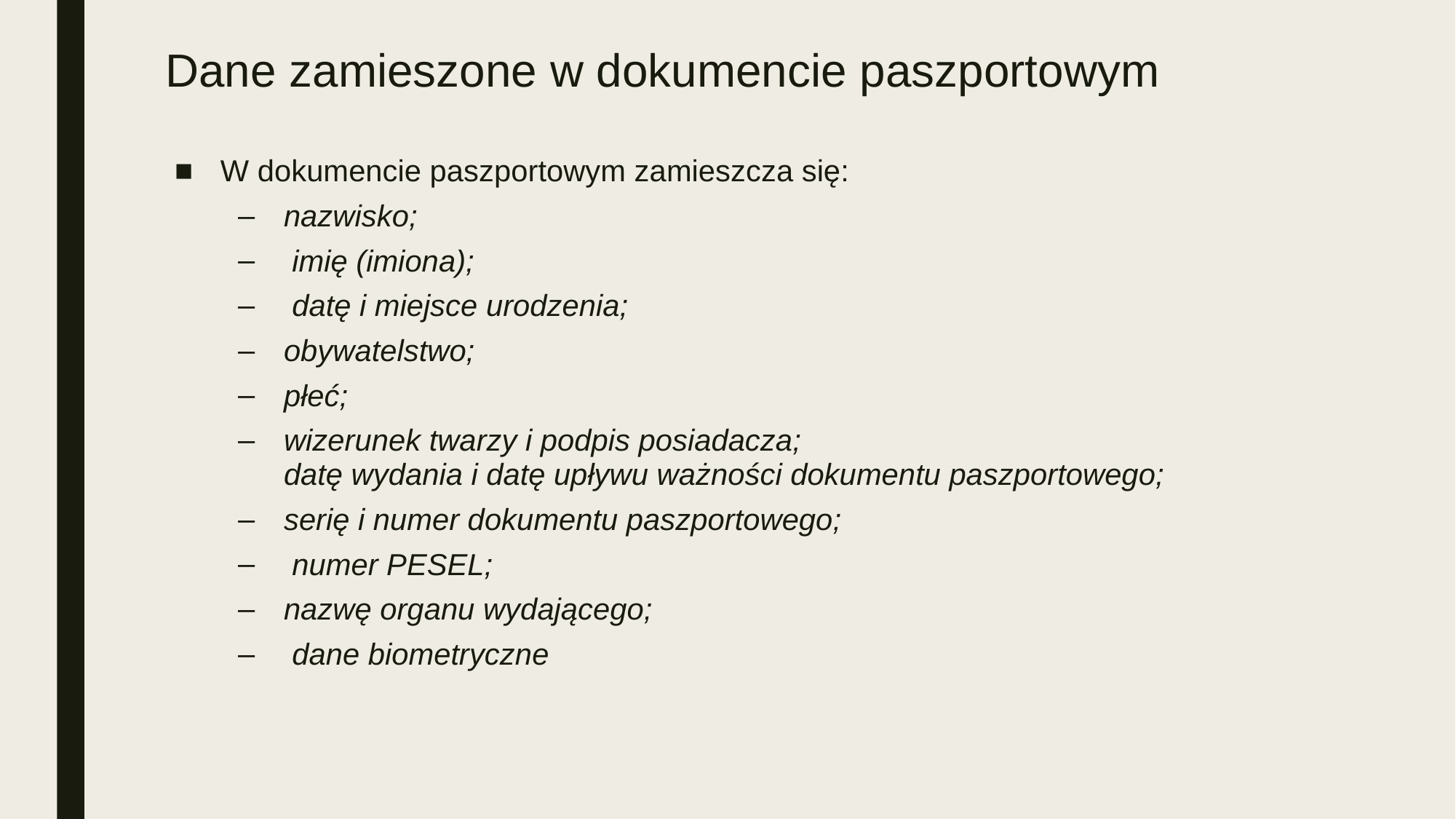

# Dane zamieszone w dokumencie paszportowym
W dokumencie paszportowym zamieszcza się:
nazwisko;
 imię (imiona);
 datę i miejsce urodzenia;
obywatelstwo;
płeć;
wizerunek twarzy i podpis posiadacza;
datę wydania i datę upływu ważności dokumentu paszportowego;
serię i numer dokumentu paszportowego;
 numer PESEL;
nazwę organu wydającego;
 dane biometryczne